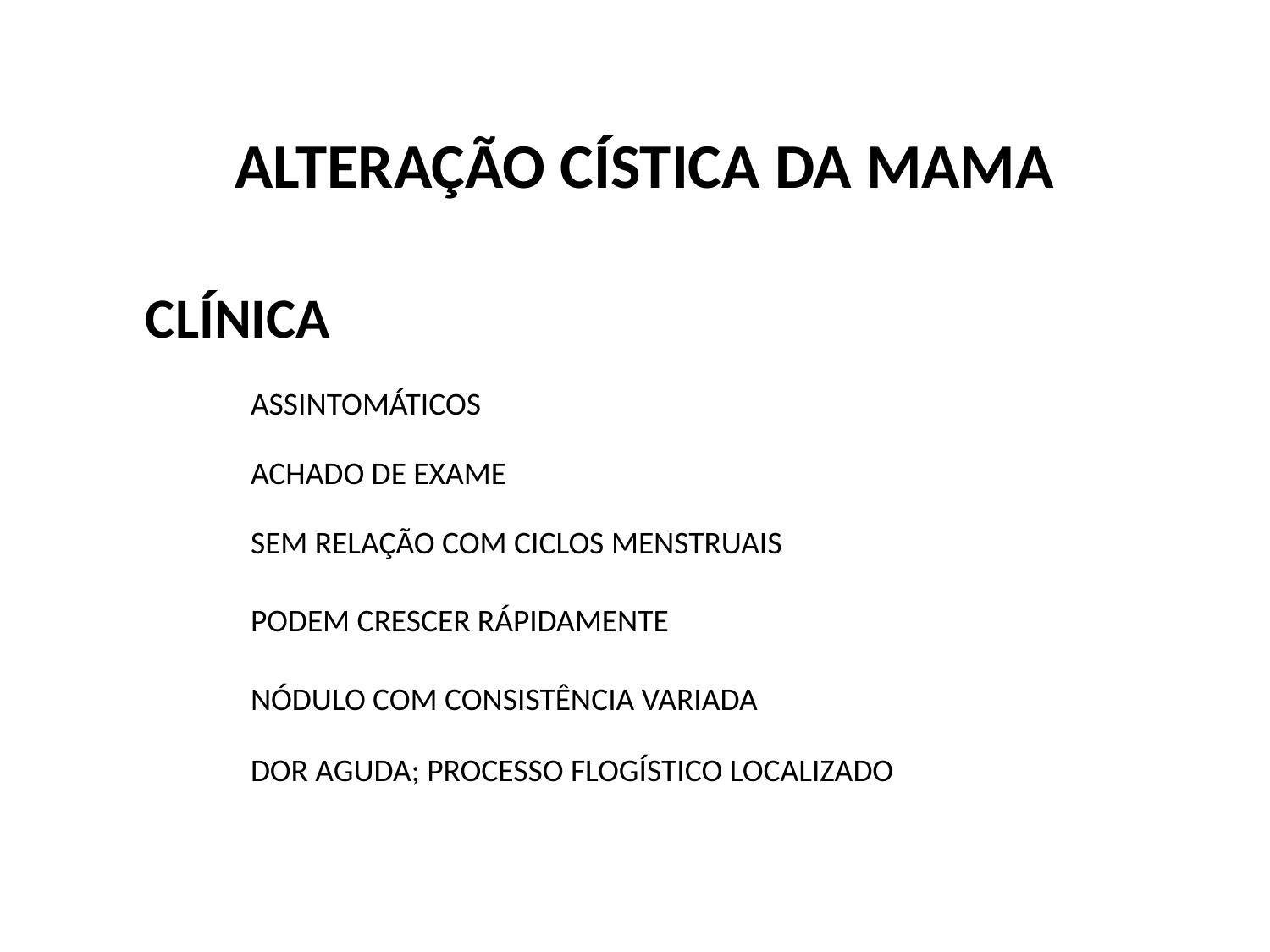

ALTERAÇÃO CÍSTICA DA MAMA
CLÍNICA
ASSINTOMÁTICOS
ACHADO DE EXAME
SEM RELAÇÃO COM CICLOS MENSTRUAIS
PODEM CRESCER RÁPIDAMENTE
NÓDULO COM CONSISTÊNCIA VARIADA
DOR AGUDA; PROCESSO FLOGÍSTICO LOCALIZADO